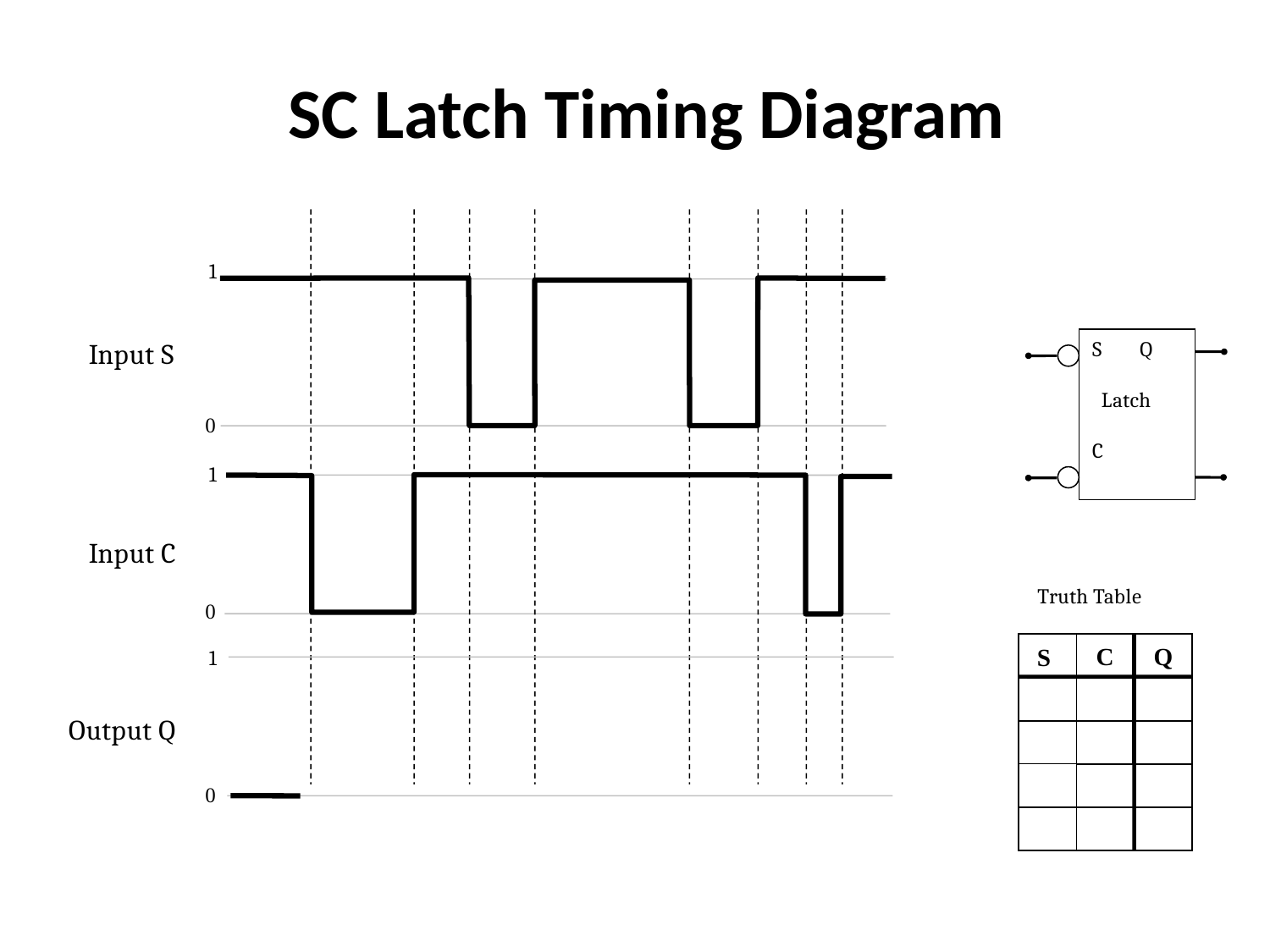

SC Latch Timing Diagram

1

S        Q

  Latch

C

Input S
0

1

Input C
Truth Table
0

Q
C
S

1

Output Q
0